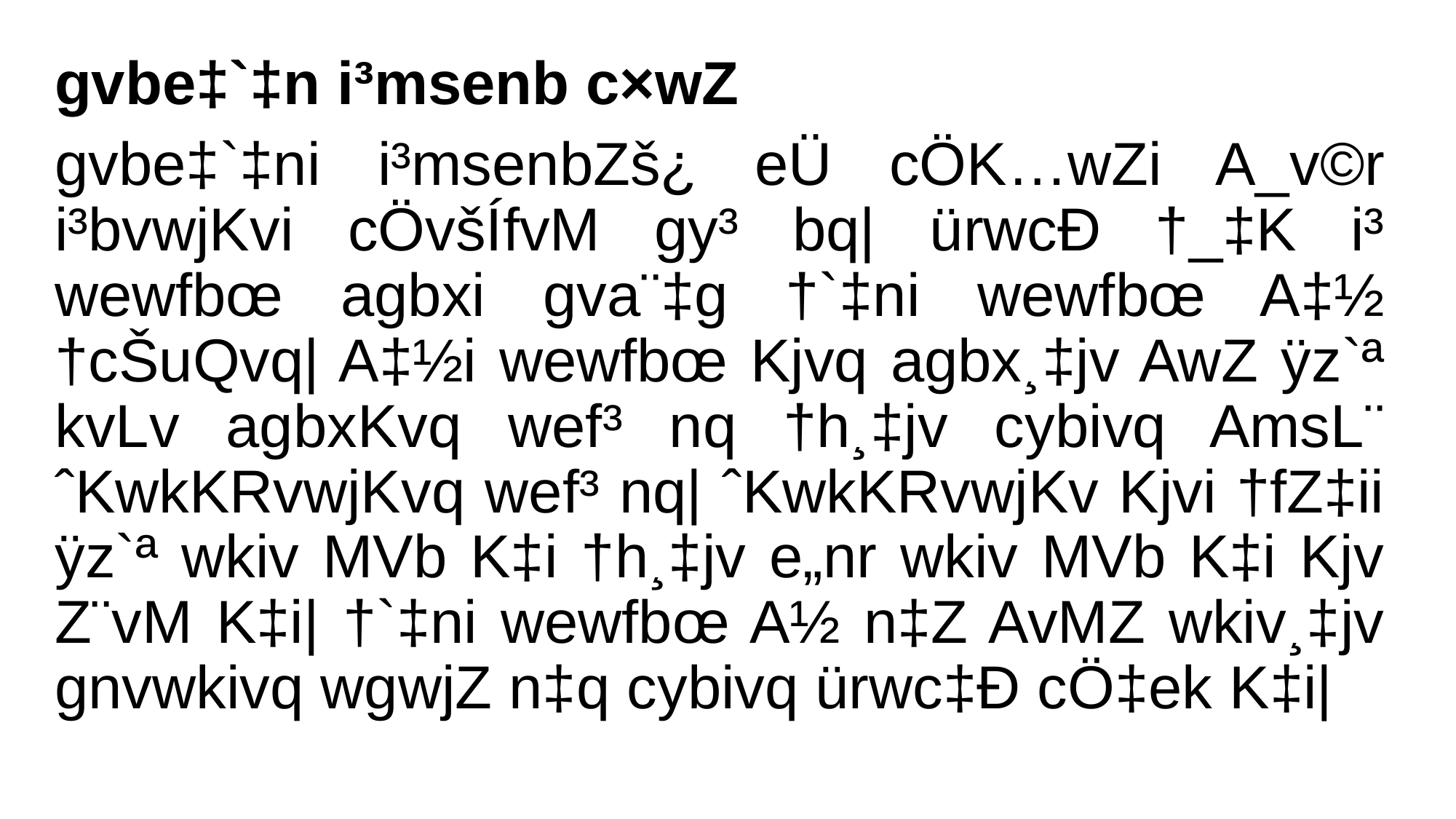

gvbe‡`‡n i³msenb c×wZ
gvbe‡`‡ni i³msenbZš¿ eÜ cÖK…wZi A_v©r i³bvwjKvi cÖvšÍfvM gy³ bq| ürwcÐ †_‡K i³ wewfbœ agbxi gva¨‡g †`‡ni wewfbœ A‡½ †cŠuQvq| A‡½i wewfbœ Kjvq agbx¸‡jv AwZ ÿz`ª kvLv agbxKvq wef³ nq †h¸‡jv cybivq AmsL¨ ˆKwkKRvwjKvq wef³ nq| ˆKwkKRvwjKv Kjvi †fZ‡ii ÿz`ª wkiv MVb K‡i †h¸‡jv e„nr wkiv MVb K‡i Kjv Z¨vM K‡i| †`‡ni wewfbœ A½ n‡Z AvMZ wkiv¸‡jv gnvwkivq wgwjZ n‡q cybivq ürwc‡Ð cÖ‡ek K‡i|